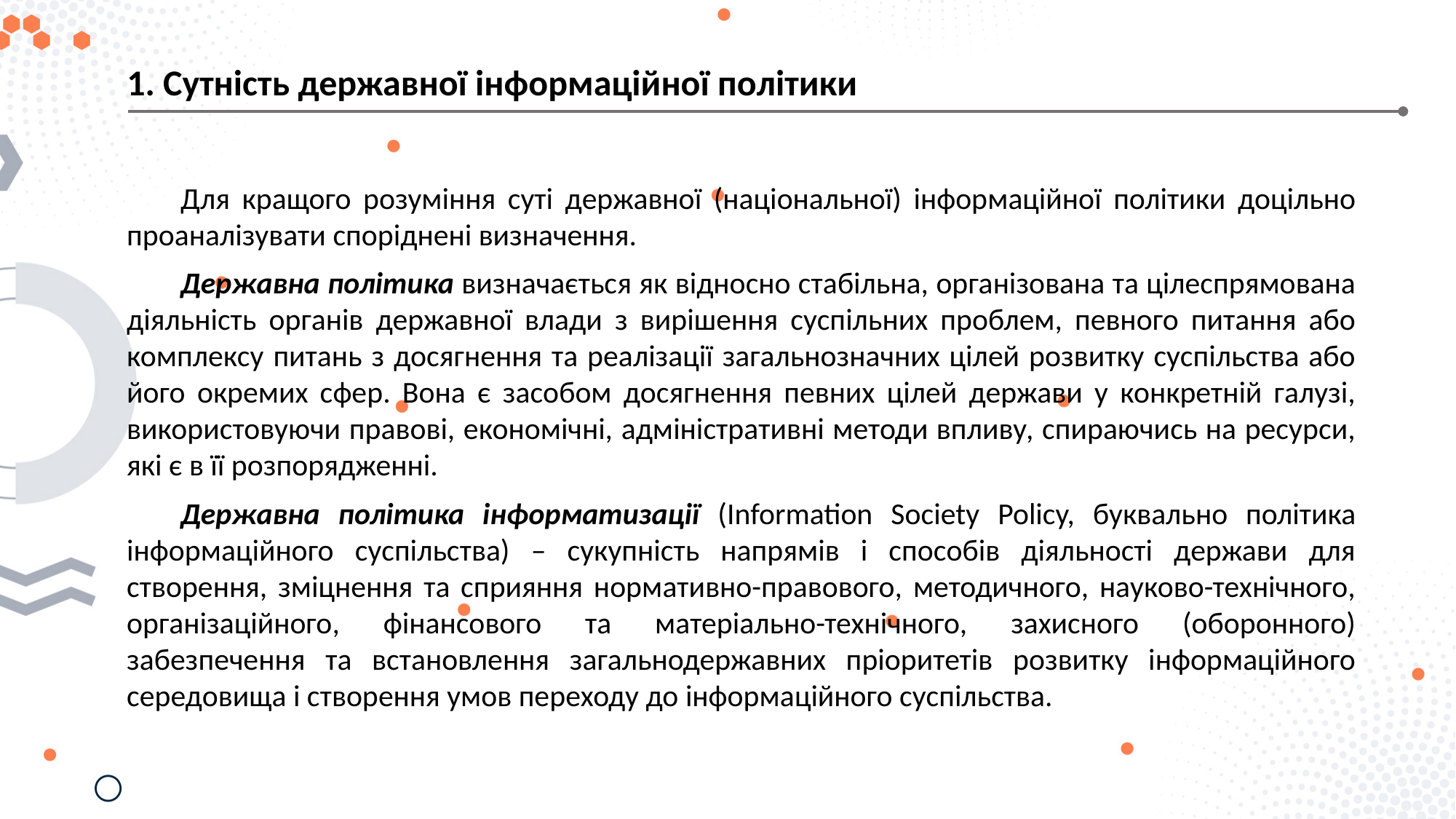

1. Сутність державної інформаційної політики
Для кращого розуміння суті державної (національної) інформаційної політики доцільно проаналізувати споріднені визначення.
Державна політика визначається як відносно стабільна, організована та цілеспрямована діяльність органів державної влади з вирішення суспільних проблем, певного питання або комплексу питань з досягнення та реалізації загальнозначних цілей розвитку суспільства або його окремих сфер. Вона є засобом досягнення певних цілей держави у конкретній галузі, використовуючи правові, економічні, адміністративні методи впливу, спираючись на ресурси, які є в її розпорядженні.
Державна політика інформатизації (Information Society Policy, буквально політика інформаційного суспільства) – сукупність напрямів і способів діяльності держави для створення, зміцнення та сприяння нормативно-правового, методичного, науково-технічного, організаційного, фінансового та матеріально-технічного, захисного (оборонного) забезпечення та встановлення загальнодержавних пріоритетів розвитку інформаційного середовища і створення умов переходу до інформаційного суспільства.